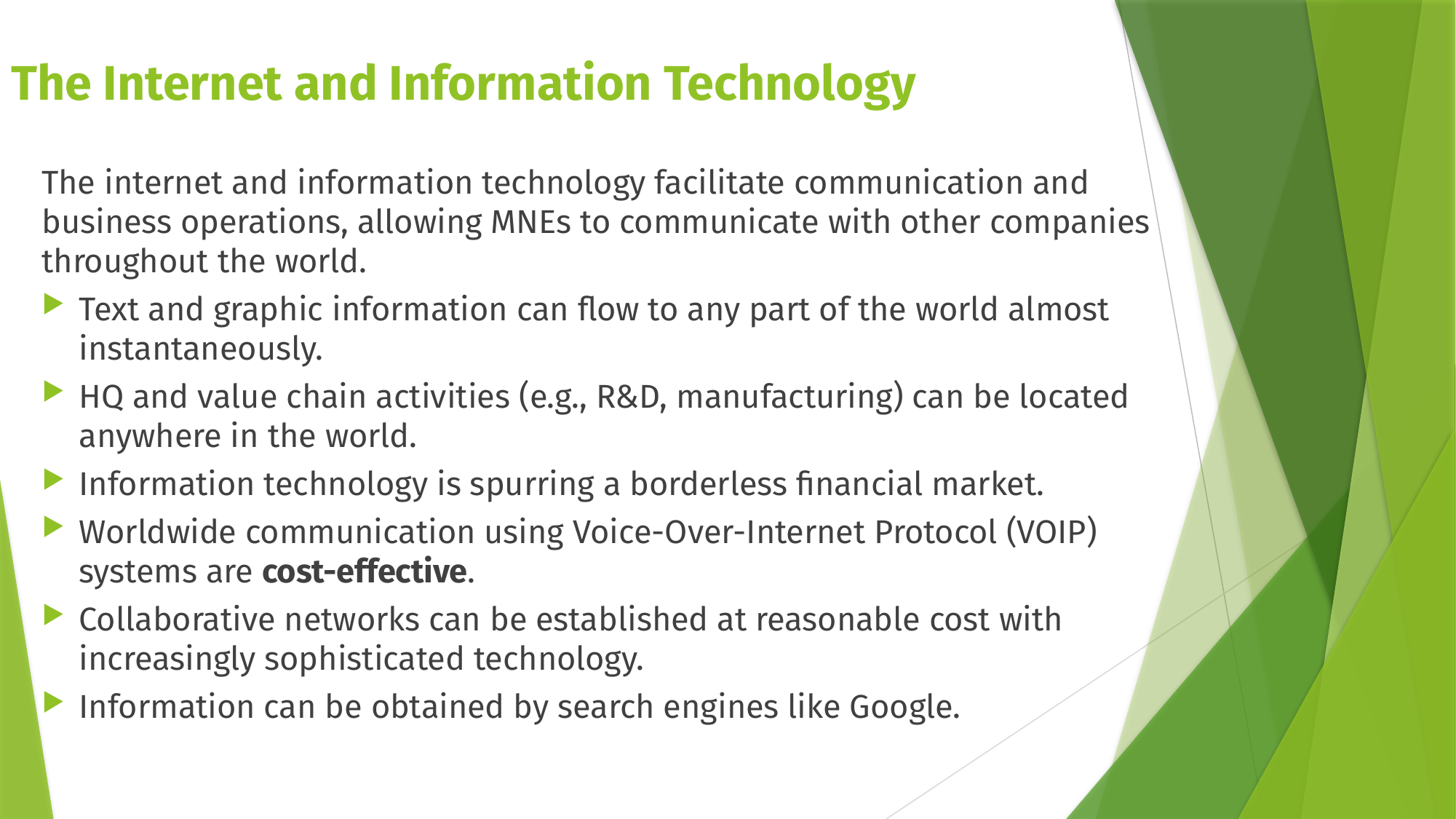

# The Internet and Information Technology
The internet and information technology facilitate communication and business operations, allowing MNEs to communicate with other companies throughout the world.
Text and graphic information can flow to any part of the world almost instantaneously.
HQ and value chain activities (e.g., R&D, manufacturing) can be located anywhere in the world.
Information technology is spurring a borderless financial market.
Worldwide communication using Voice-Over-Internet Protocol (VOIP) systems are cost-effective.
Collaborative networks can be established at reasonable cost with increasingly sophisticated technology.
Information can be obtained by search engines like Google.